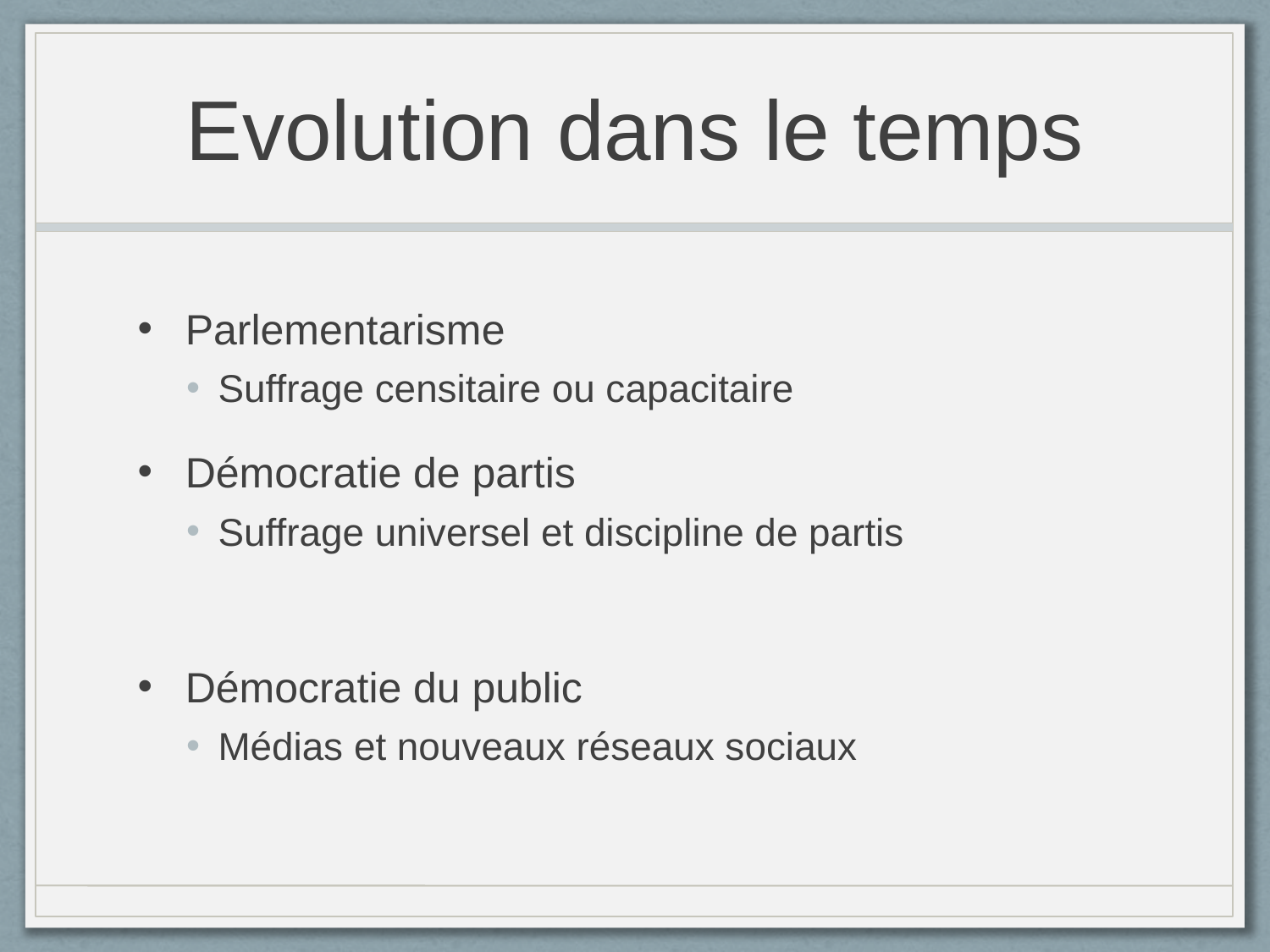

# Evolution dans le temps
Parlementarisme
Suffrage censitaire ou capacitaire
Démocratie de partis
Suffrage universel et discipline de partis

Démocratie du public
Médias et nouveaux réseaux sociaux